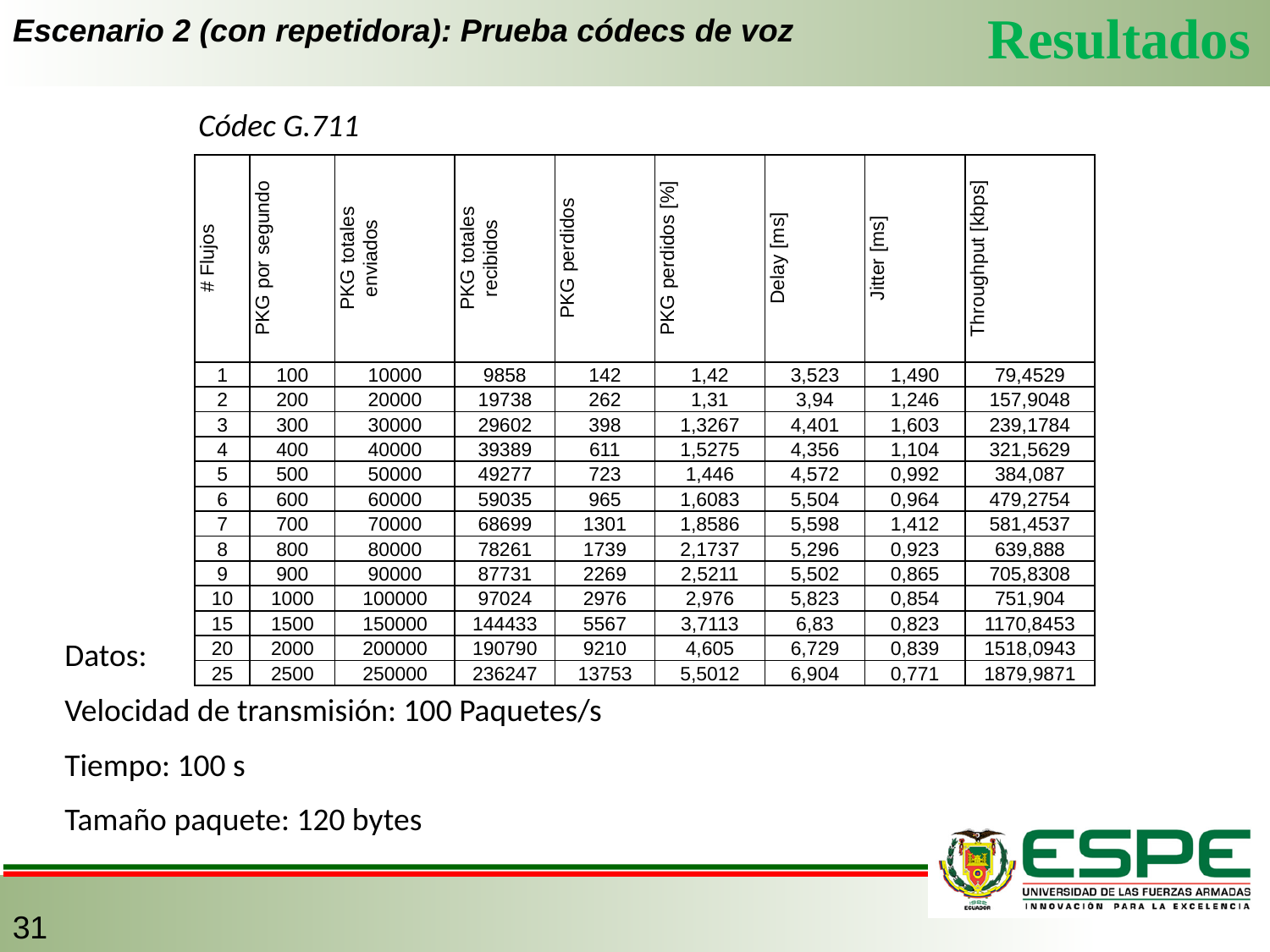

Resultados
# Escenario 2 (con repetidora): Prueba códecs de voz
Códec G.711

| # Flujos | PKG por segundo | PKG totales enviados | PKG totales recibidos | PKG perdidos | PKG perdidos [%] | Delay [ms] | Jitter [ms] | Throughput [kbps] |
| --- | --- | --- | --- | --- | --- | --- | --- | --- |
| 1 | 100 | 10000 | 9858 | 142 | 1,42 | 3,523 | 1,490 | 79,4529 |
| 2 | 200 | 20000 | 19738 | 262 | 1,31 | 3,94 | 1,246 | 157,9048 |
| 3 | 300 | 30000 | 29602 | 398 | 1,3267 | 4,401 | 1,603 | 239,1784 |
| 4 | 400 | 40000 | 39389 | 611 | 1,5275 | 4,356 | 1,104 | 321,5629 |
| 5 | 500 | 50000 | 49277 | 723 | 1,446 | 4,572 | 0,992 | 384,087 |
| 6 | 600 | 60000 | 59035 | 965 | 1,6083 | 5,504 | 0,964 | 479,2754 |
| 7 | 700 | 70000 | 68699 | 1301 | 1,8586 | 5,598 | 1,412 | 581,4537 |
| 8 | 800 | 80000 | 78261 | 1739 | 2,1737 | 5,296 | 0,923 | 639,888 |
| 9 | 900 | 90000 | 87731 | 2269 | 2,5211 | 5,502 | 0,865 | 705,8308 |
| 10 | 1000 | 100000 | 97024 | 2976 | 2,976 | 5,823 | 0,854 | 751,904 |
| 15 | 1500 | 150000 | 144433 | 5567 | 3,7113 | 6,83 | 0,823 | 1170,8453 |
| 20 | 2000 | 200000 | 190790 | 9210 | 4,605 | 6,729 | 0,839 | 1518,0943 |
| 25 | 2500 | 250000 | 236247 | 13753 | 5,5012 | 6,904 | 0,771 | 1879,9871 |
Datos:
Velocidad de transmisión: 100 Paquetes/s
Tiempo: 100 s
Tamaño paquete: 120 bytes
31